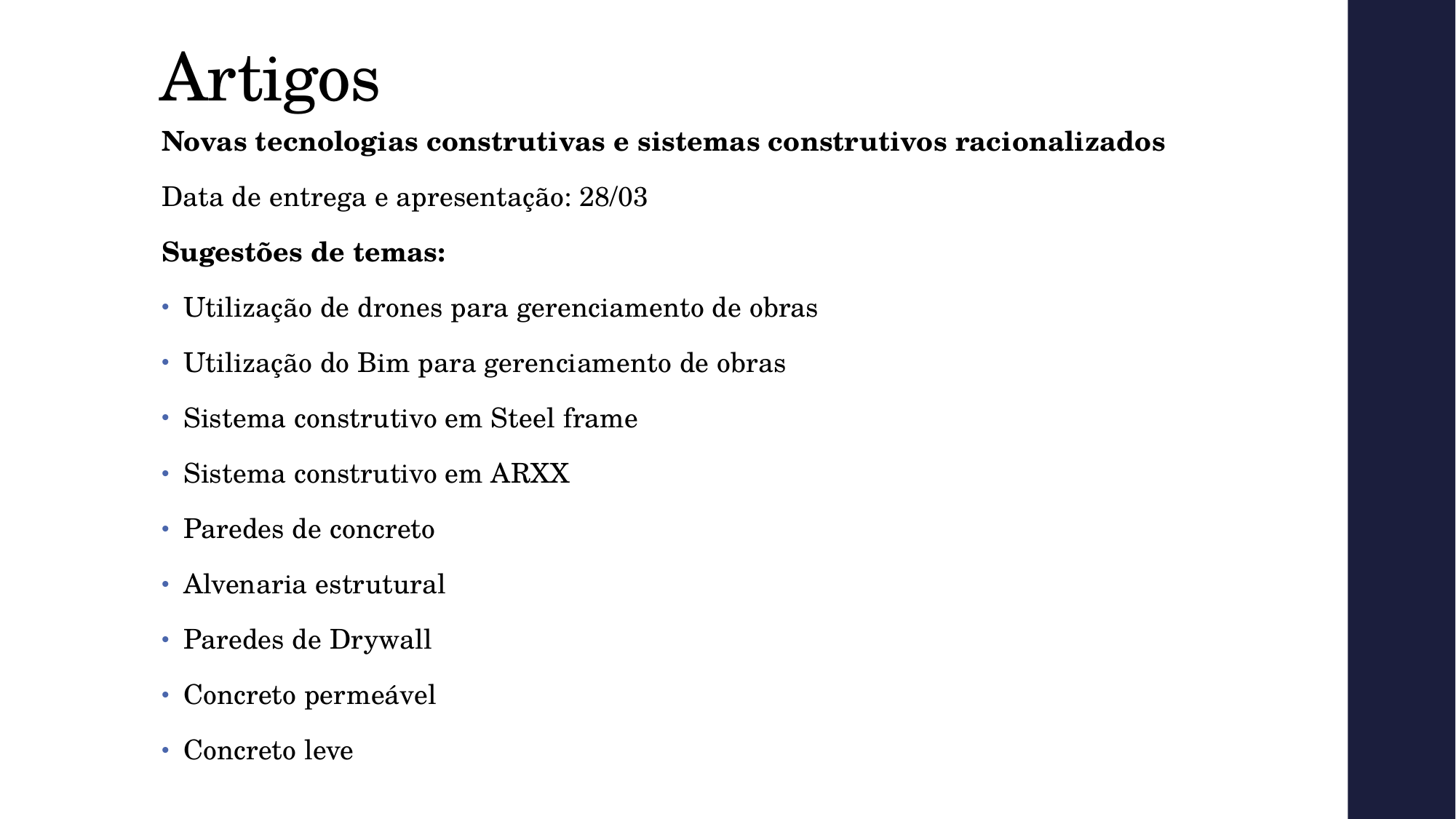

# Artigos
Novas tecnologias construtivas e sistemas construtivos racionalizados
Data de entrega e apresentação: 28/03
Sugestões de temas:
Utilização de drones para gerenciamento de obras
Utilização do Bim para gerenciamento de obras
Sistema construtivo em Steel frame
Sistema construtivo em ARXX
Paredes de concreto
Alvenaria estrutural
Paredes de Drywall
Concreto permeável
Concreto leve